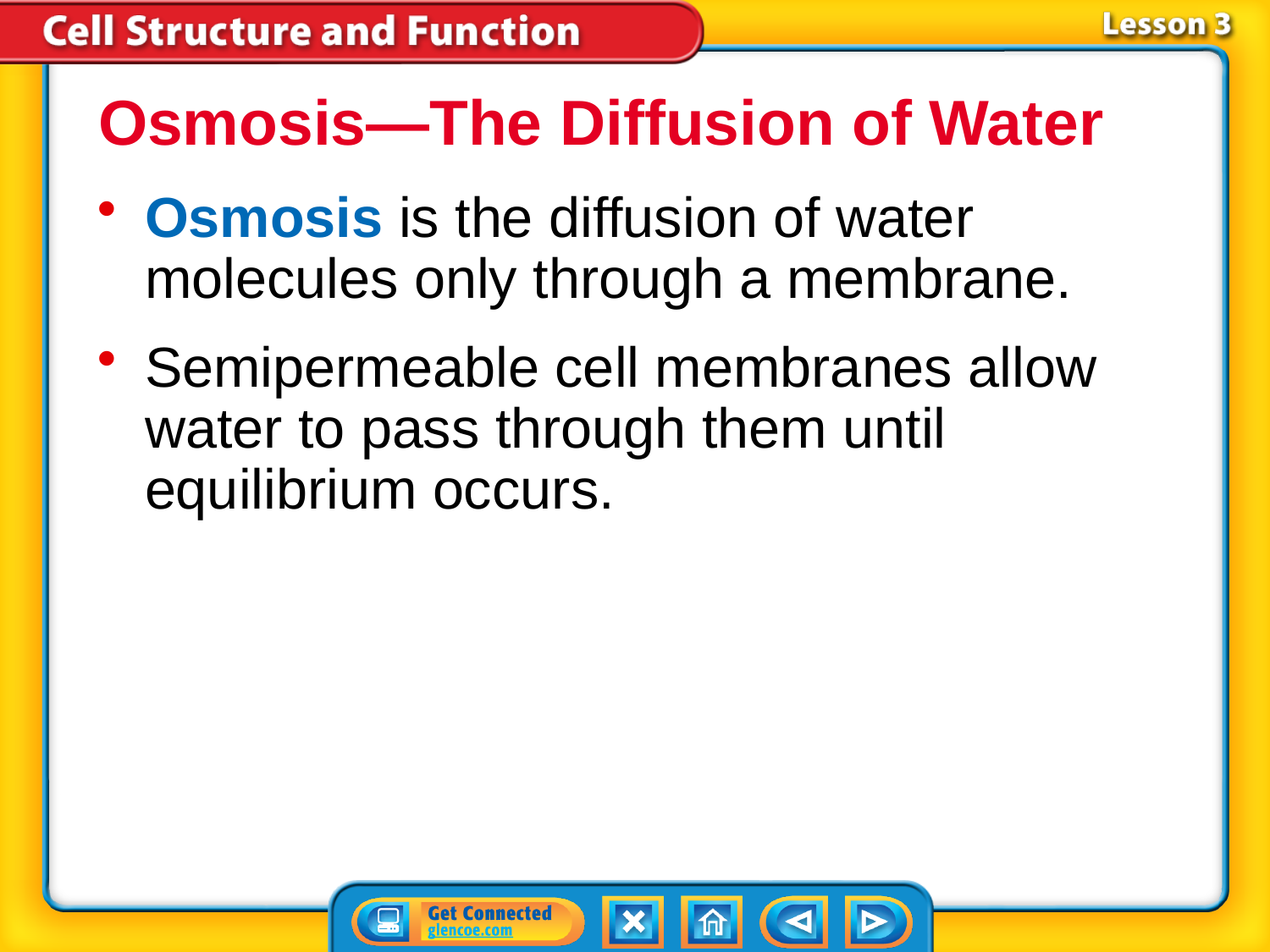

Osmosis—The Diffusion of Water
Osmosis is the diffusion of water molecules only through a membrane.
Semipermeable cell membranes allow water to pass through them until equilibrium occurs.
# Lesson 3